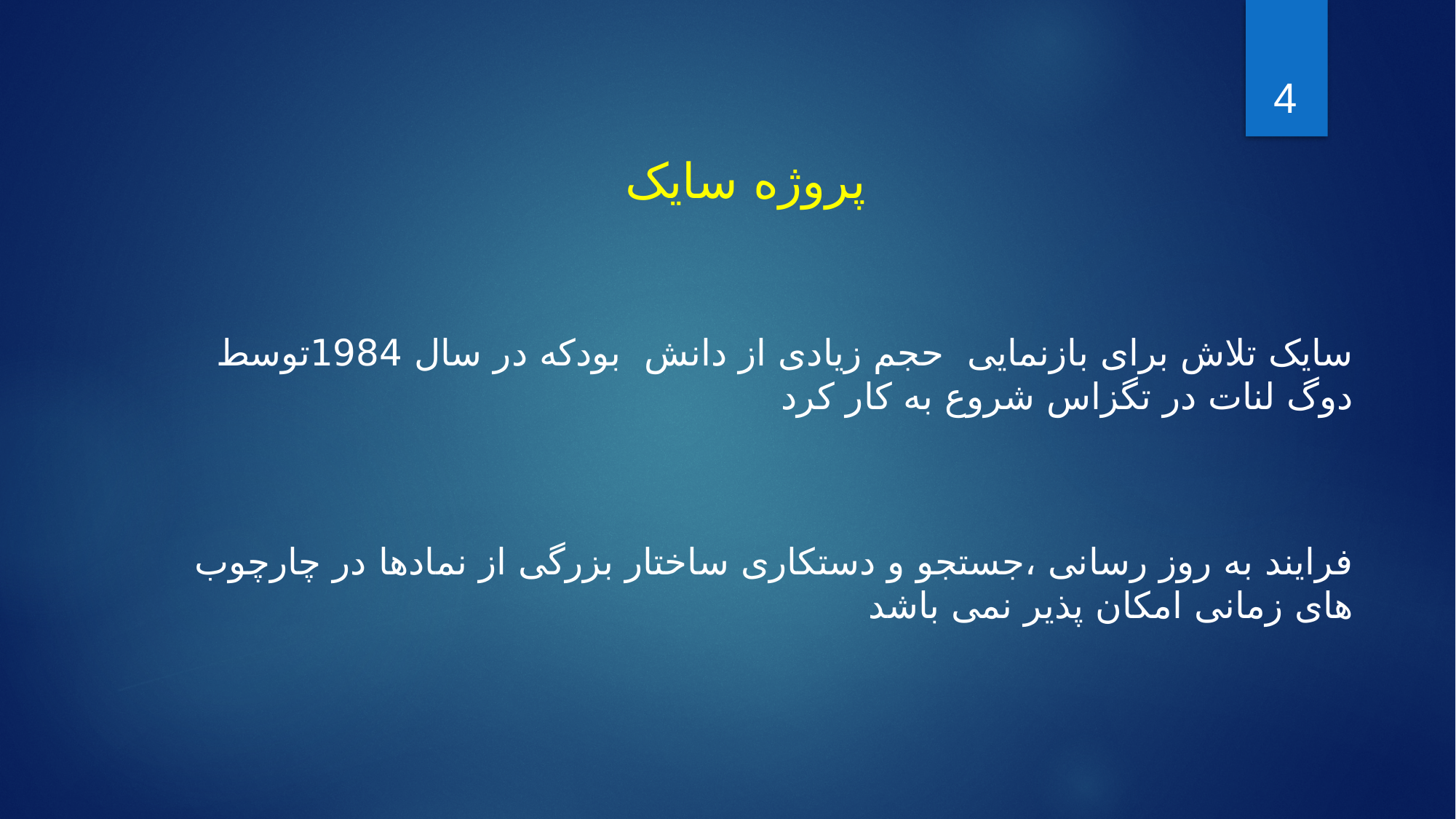

4
پروژه سایک
سایک تلاش برای بازنمایی  حجم زیادی از دانش  بودکه در سال 1984توسط دوگ لنات در تگزاس شروع به کار کرد
فرایند به روز رسانی ،جستجو و دستکاری ساختار بزرگی از نمادها در چارچوب های زمانی امکان پذیر نمی باشد